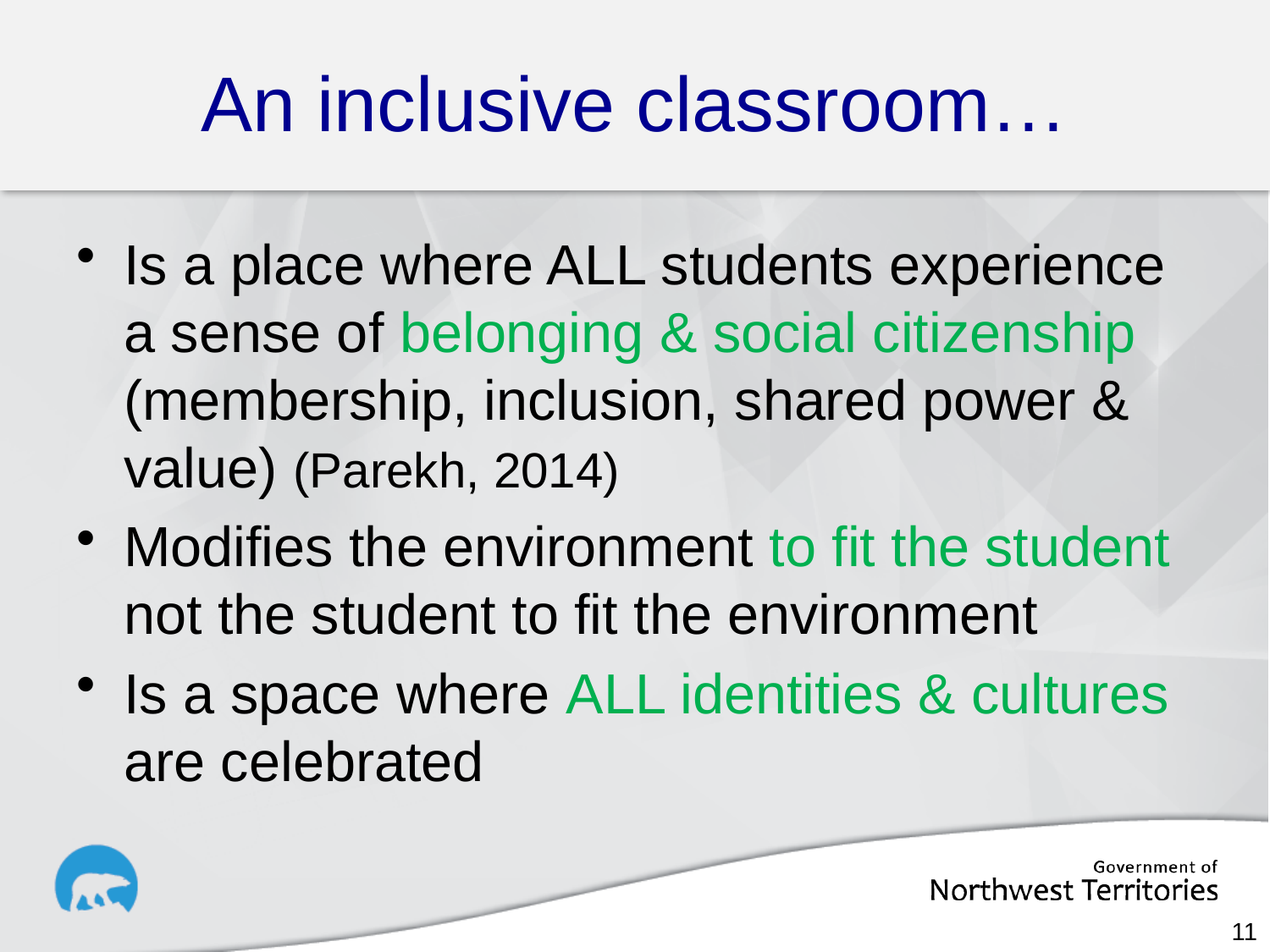

# An inclusive classroom…
Is a place where ALL students experience a sense of belonging & social citizenship (membership, inclusion, shared power & value) (Parekh, 2014)
Modifies the environment to fit the student not the student to fit the environment
Is a space where ALL identities & cultures are celebrated
11